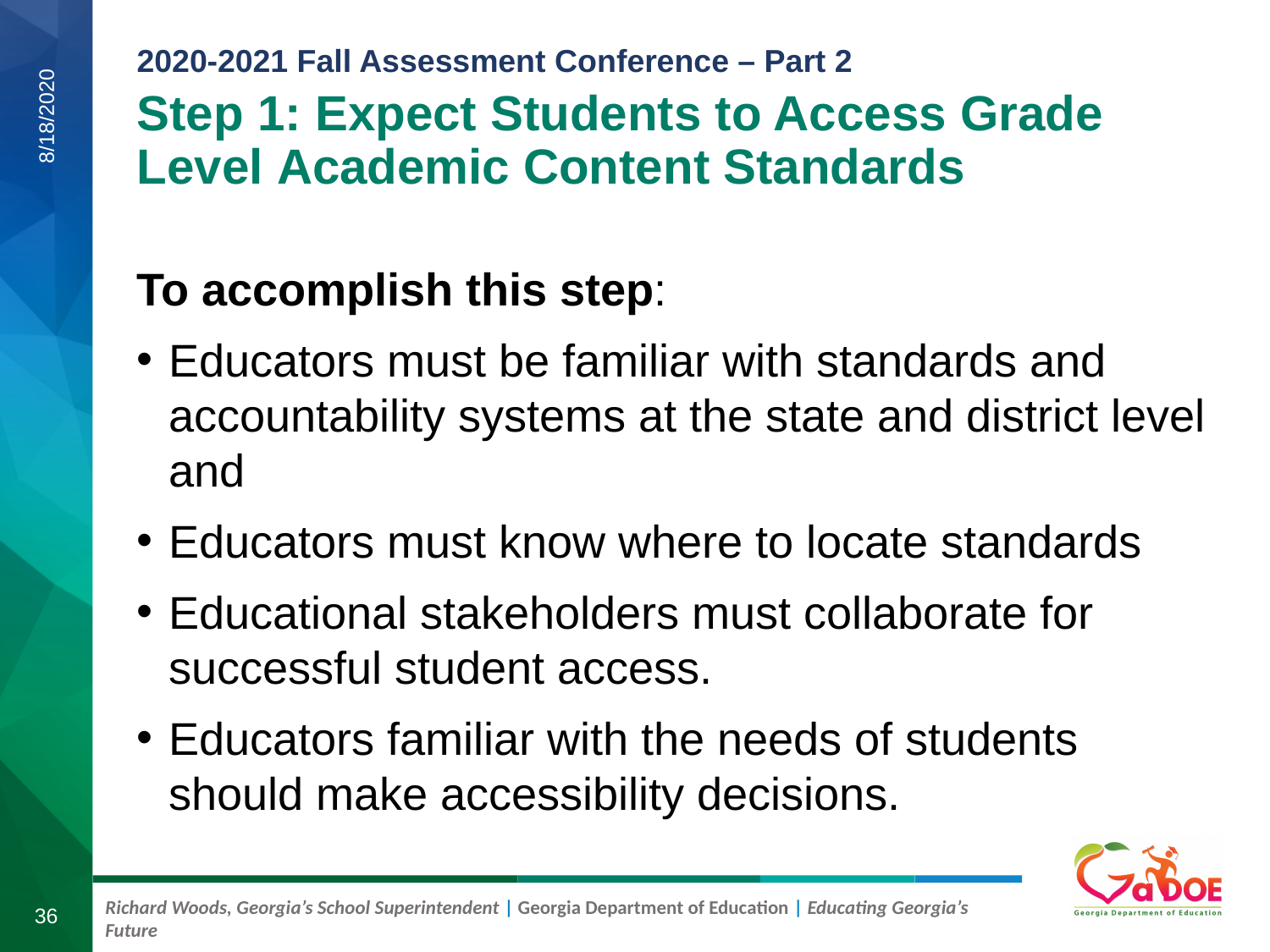

Step 1: Expect Students to Access Grade Level Academic Content Standards
8/18/2020
To accomplish this step:
Educators must be familiar with standards and accountability systems at the state and district level and
Educators must know where to locate standards
Educational stakeholders must collaborate for successful student access.
Educators familiar with the needs of students should make accessibility decisions.
36